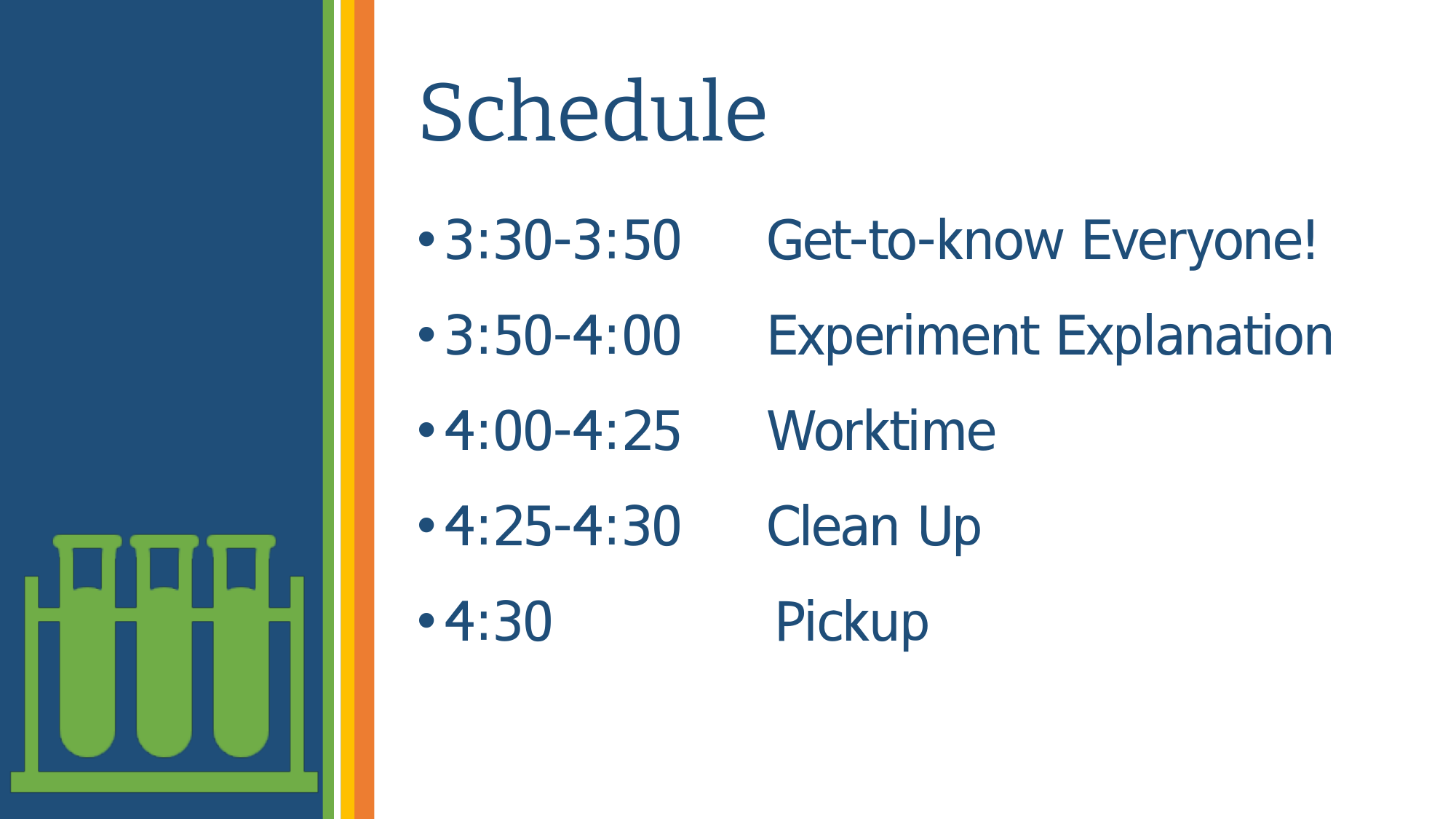

# Schedule
3:30-3:50     Get-to-know Everyone!
3:50-4:00     Experiment Explanation
4:00-4:25     Worktime
4:25-4:30     Clean Up
4:30             Pickup